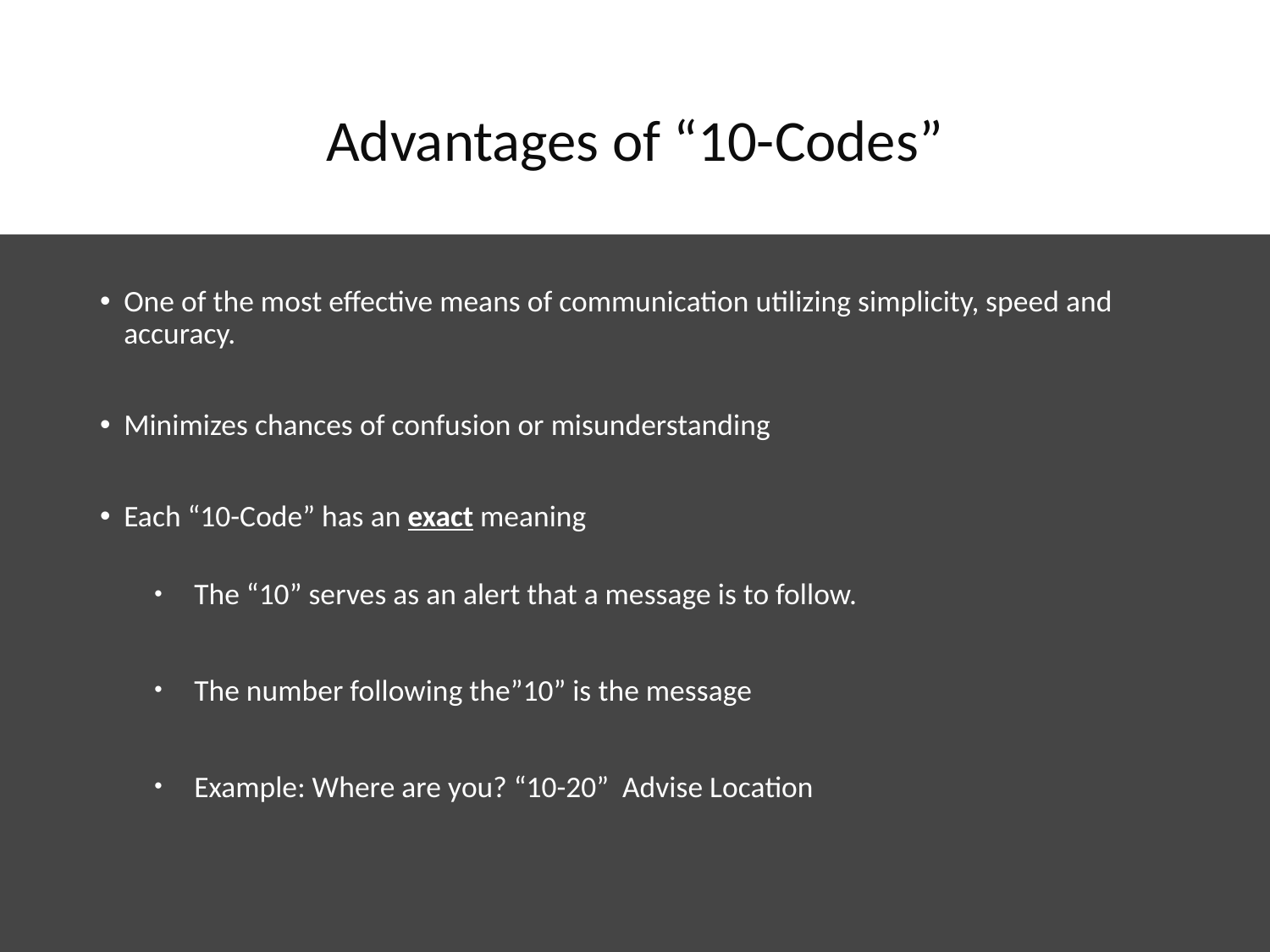

# Advantages of “10-Codes”

One of the most effective means of communication utilizing simplicity, speed and accuracy.

Minimizes chances of confusion or misunderstanding

Each “10-Code” has an exact meaning

The “10” serves as an alert that a message is to follow.

The number following the”10” is the message

Example: Where are you? “10-20”  Advise Location